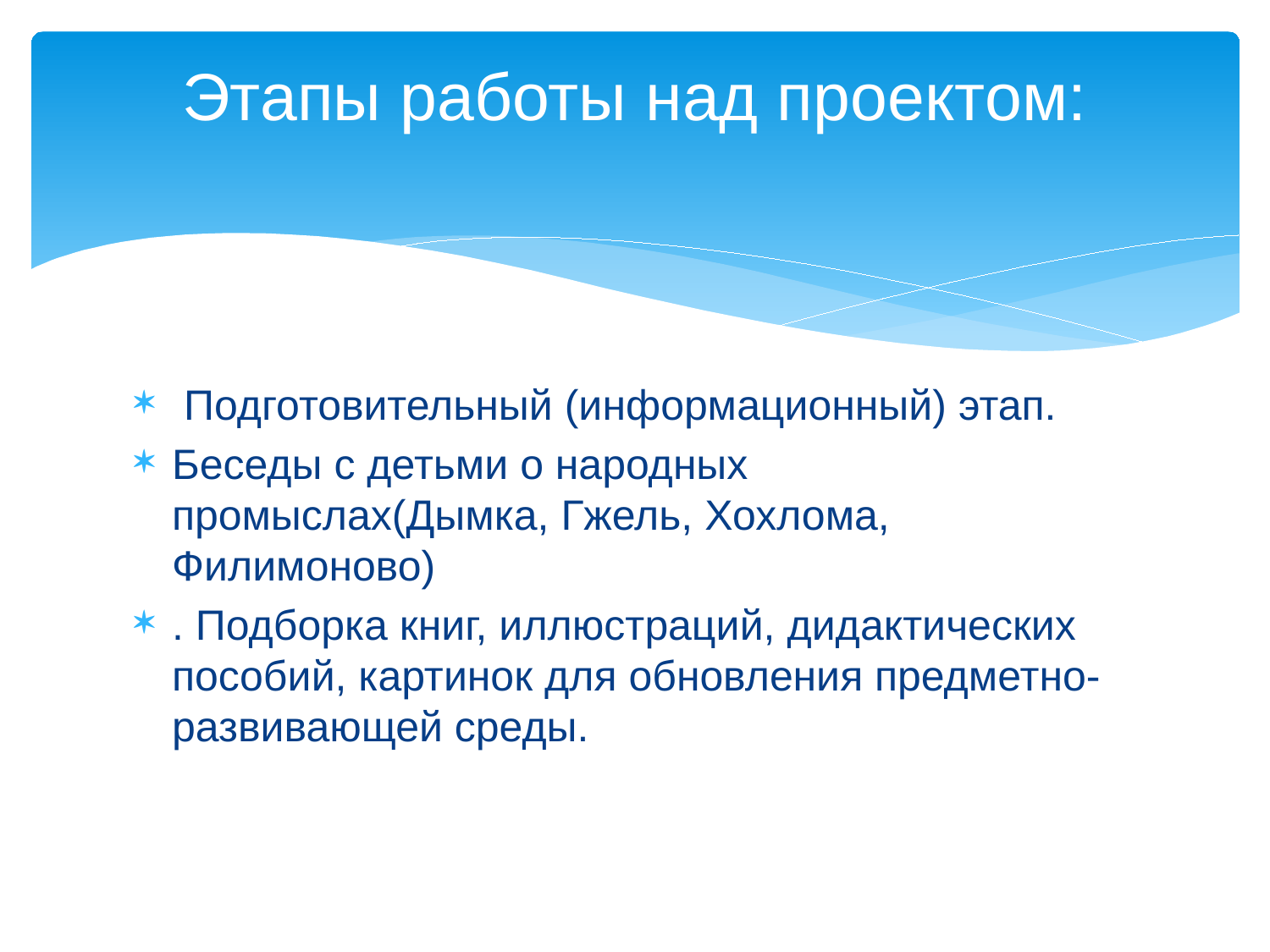

# Этапы работы над проектом:
 Подготовительный (информационный) этап.
Беседы с детьми о народных промыслах(Дымка, Гжель, Хохлома, Филимоново)
. Подборка книг, иллюстраций, дидактических пособий, картинок для обновления предметно-развивающей среды.